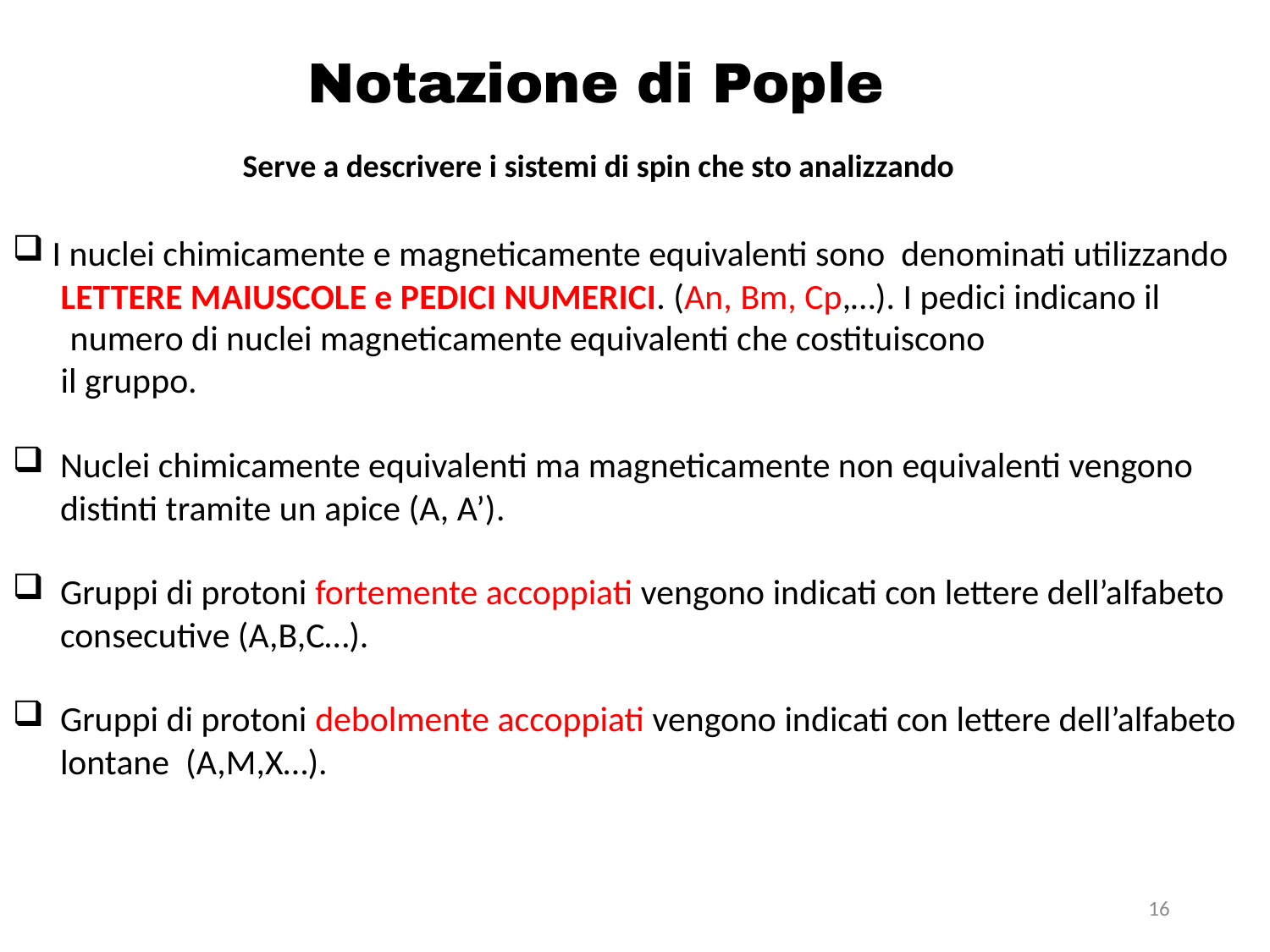

Notazione di Pople
NOTAZIONE DI POPLE PER SISTEMI DI SPIN
Serve a descrivere i sistemi di spin che sto analizzando
I nuclei chimicamente e magneticamente equivalenti sono  denominati utilizzando
      LETTERE MAIUSCOLE e PEDICI NUMERICI. (An, Bm, Cp,…). I pedici indicano il           numero di nuclei magneticamente equivalenti che costituiscono
      il gruppo.

Nuclei chimicamente equivalenti ma magneticamente non equivalenti vengono distinti tramite un apice (A, A’)‏.

Gruppi di protoni fortemente accoppiati vengono indicati con lettere dell’alfabeto consecutive (A,B,C…).

Gruppi di protoni debolmente accoppiati vengono indicati con lettere dell’alfabeto lontane  (A,M,X…).

16